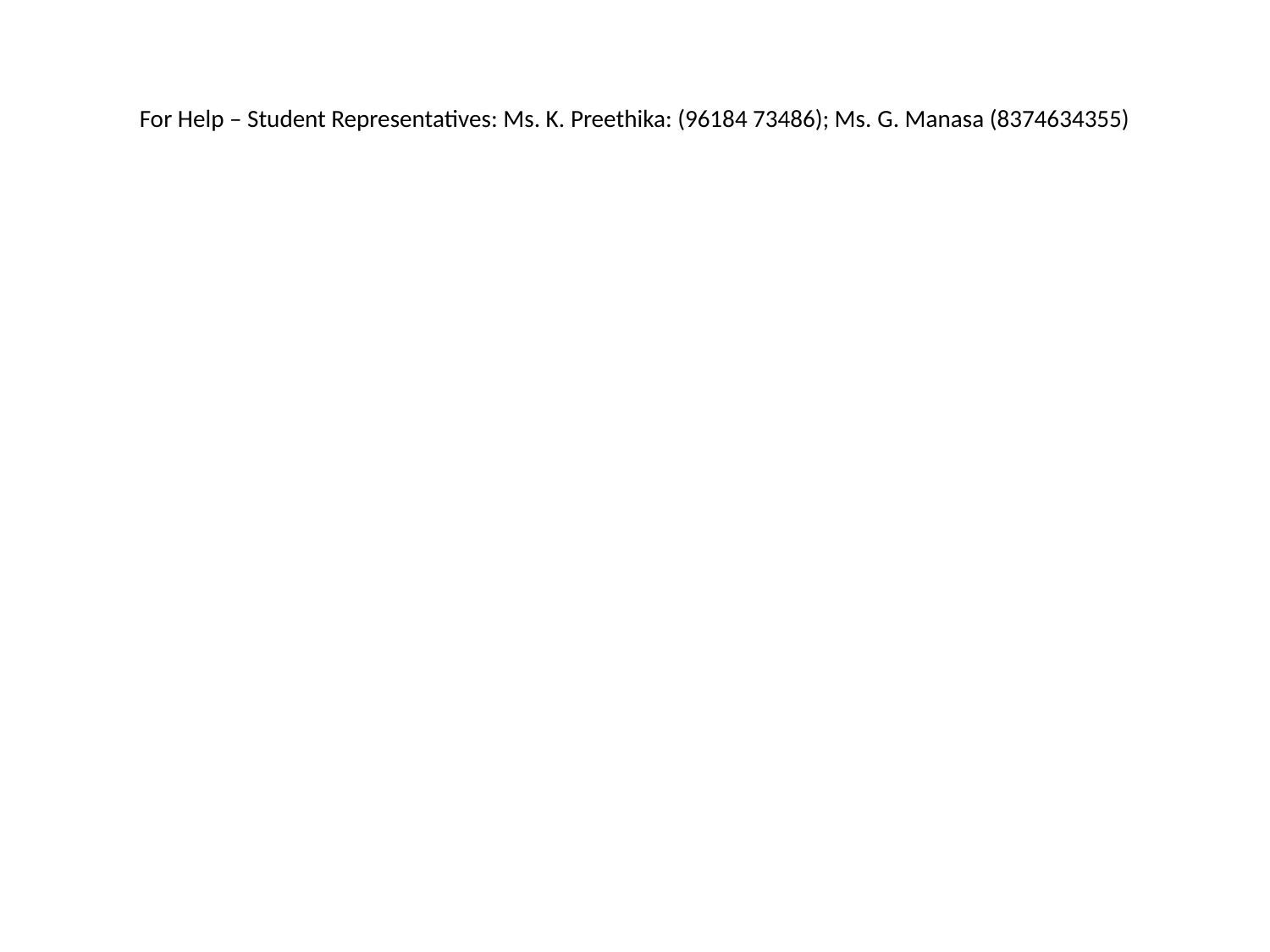

# For Help – Student Representatives: Ms. K. Preethika: (96184 73486); Ms. G. Manasa (8374634355)